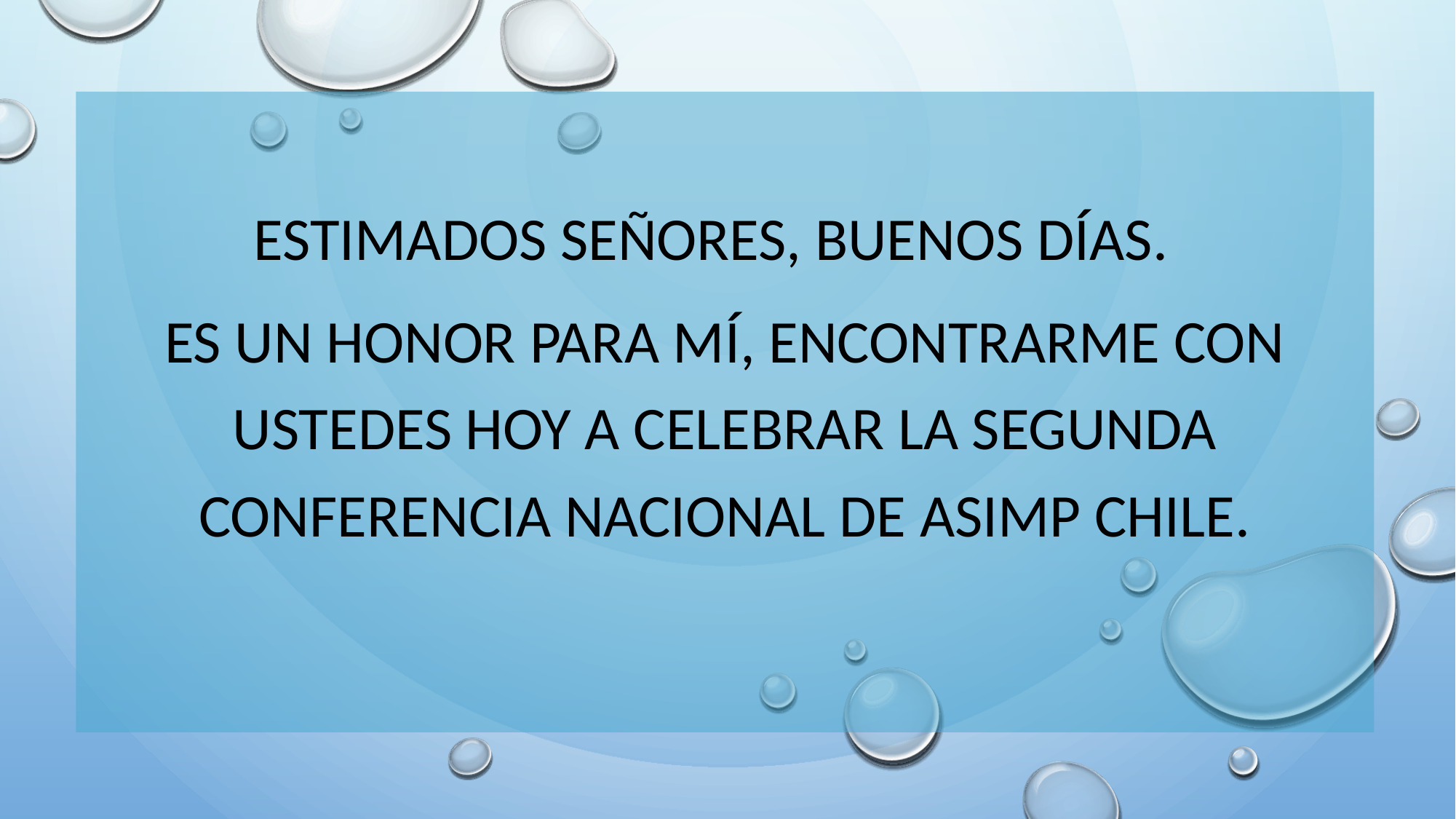

Estimados Señores, buenos días.
Es un honor para mí, encontrarme con ustedes hoy a celebrar la segunda Conferencia Nacional de ASIMP CHILE.